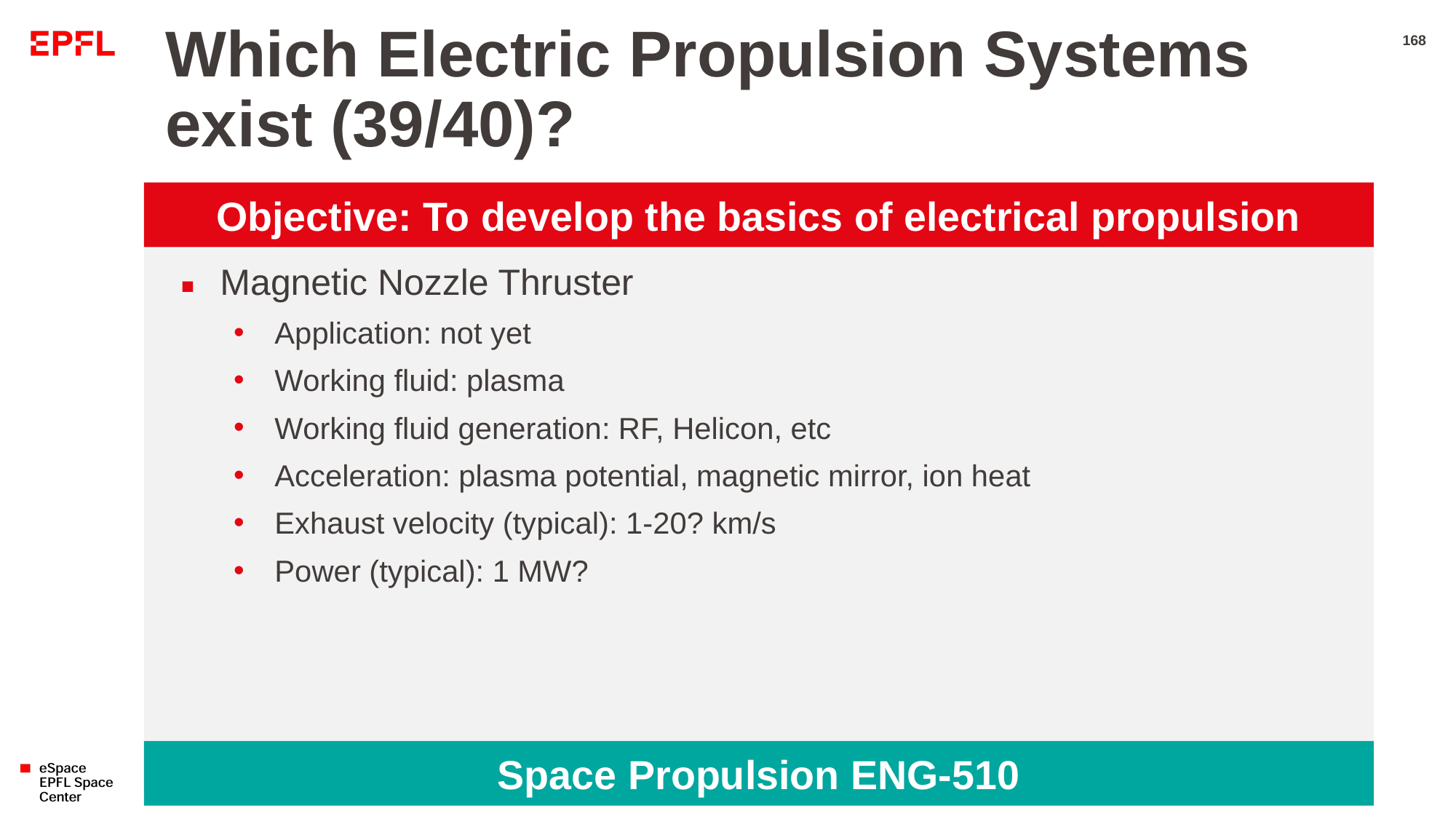

# Which Electric Propulsion Systems exist (39/40)?
168
Objective: To develop the basics of electrical propulsion
Magnetic Nozzle Thruster
Application: not yet
Working fluid: plasma
Working fluid generation: RF, Helicon, etc
Acceleration: plasma potential, magnetic mirror, ion heat
Exhaust velocity (typical): 1-20? km/s
Power (typical): 1 MW?

Space Propulsion ENG-510